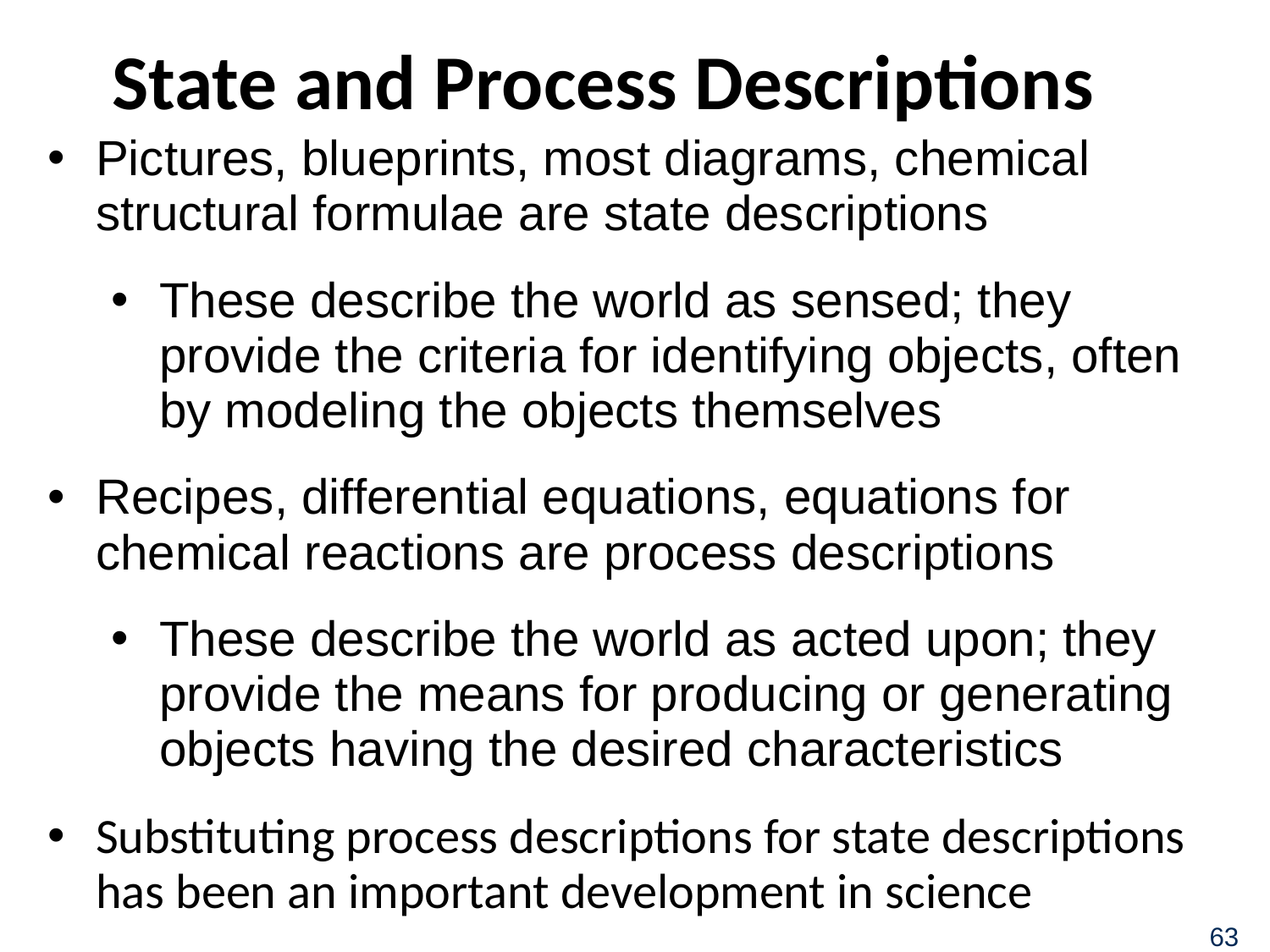

# State and Process Descriptions
Pictures, blueprints, most diagrams, chemical structural formulae are state descriptions
These describe the world as sensed; they provide the criteria for identifying objects, often by modeling the objects themselves
Recipes, differential equations, equations for chemical reactions are process descriptions
These describe the world as acted upon; they provide the means for producing or generating objects having the desired characteristics
Substituting process descriptions for state descriptions has been an important development in science
63